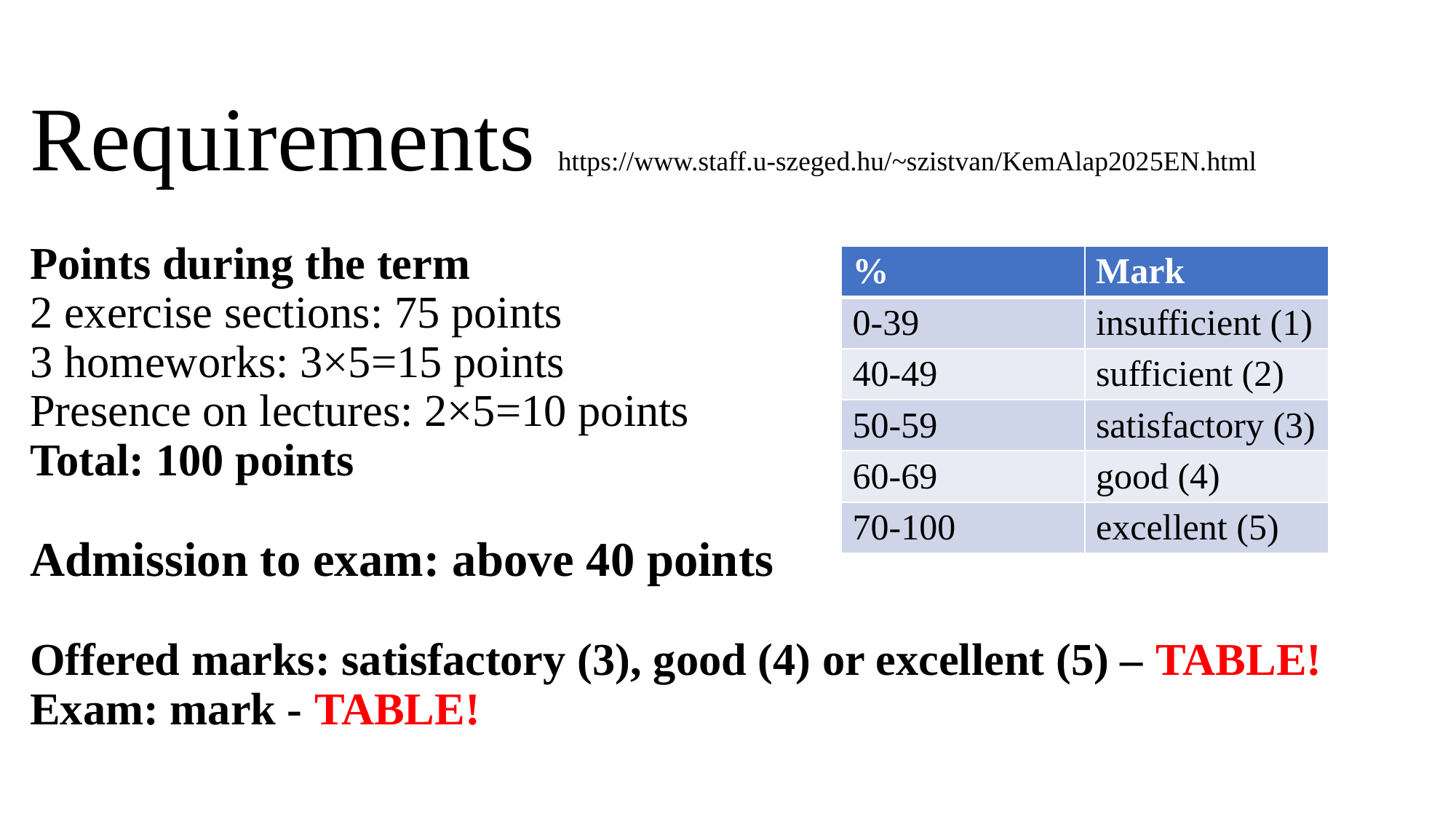

# Requirements https://www.staff.u-szeged.hu/~szistvan/KemAlap2025EN.html Points during the term 2 exercise sections: 75 points 3 homeworks: 3×5=15 points Presence on lectures: 2×5=10 points Total: 100 points Admission to exam: above 40 points Offered marks: satisfactory (3), good (4) or excellent (5) – TABLE! Exam: mark - TABLE!
| % | Mark |
| --- | --- |
| 0-39 | insufficient (1) |
| 40-49 | sufficient (2) |
| 50-59 | satisfactory (3) |
| 60-69 | good (4) |
| 70-100 | excellent (5) |